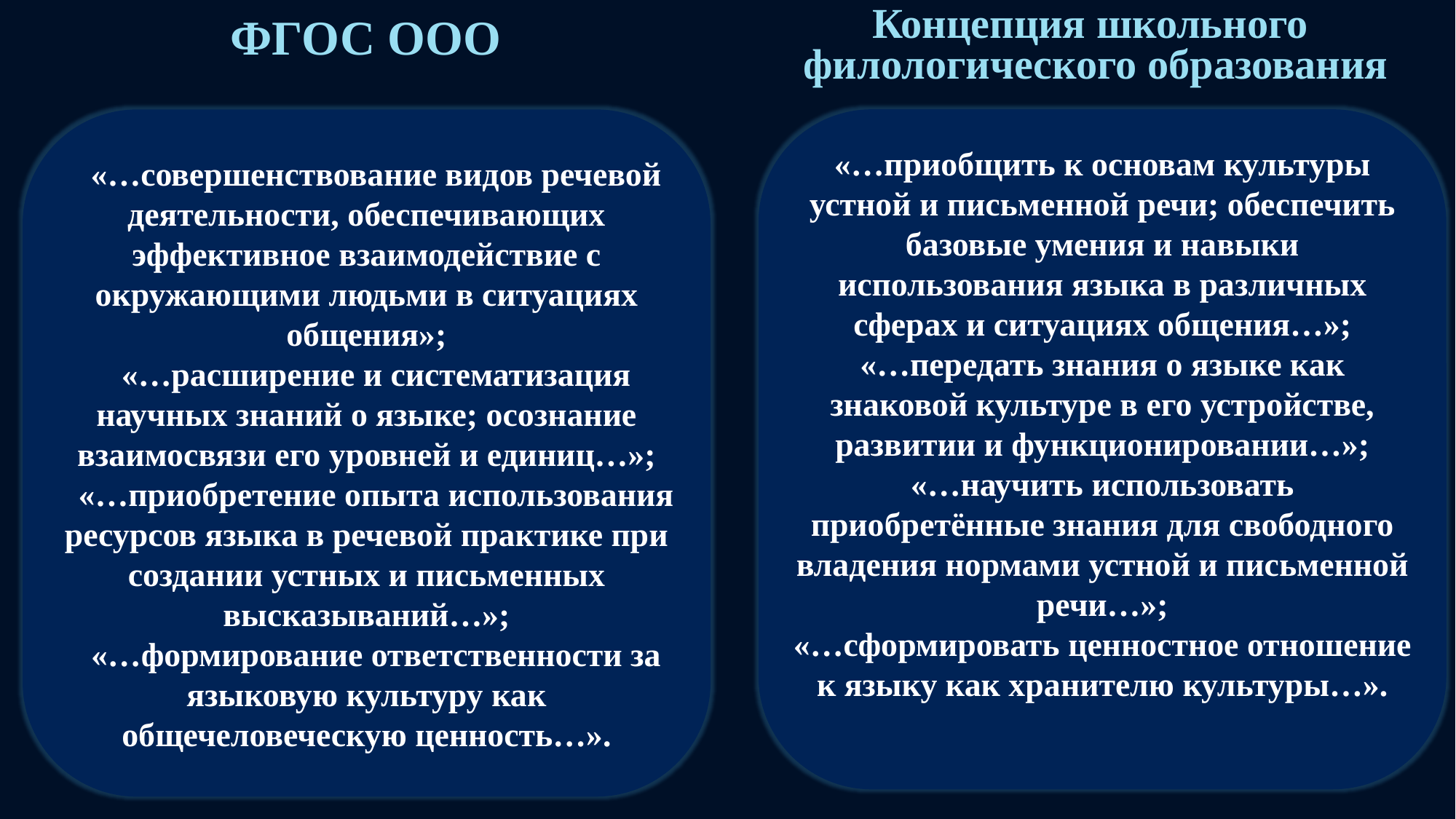

Концепция школьного
филологического образования
ФГОС ООО
«…приобщить к основам культуры устной и письменной речи; обеспечить базовые умения и навыки использования языка в различных сферах и ситуациях общения…»;
«…передать знания о языке как знаковой культуре в его устройстве, развитии и функционировании…»;
«…научить использовать приобретённые знания для свободного владения нормами устной и письменной речи…»;
«…сформировать ценностное отношение к языку как хранителю культуры…».
«…совершенствование видов речевой деятельности, обеспечивающих эффективное взаимодействие с окружающими людьми в ситуациях общения»;
«…расширение и систематизация научных знаний о языке; осознание взаимосвязи его уровней и единиц…»;
«…приобретение опыта использования ресурсов языка в речевой практике при создании устных и письменных высказываний…»;
«…формирование ответственности за языковую культуру как общечеловеческую ценность…».